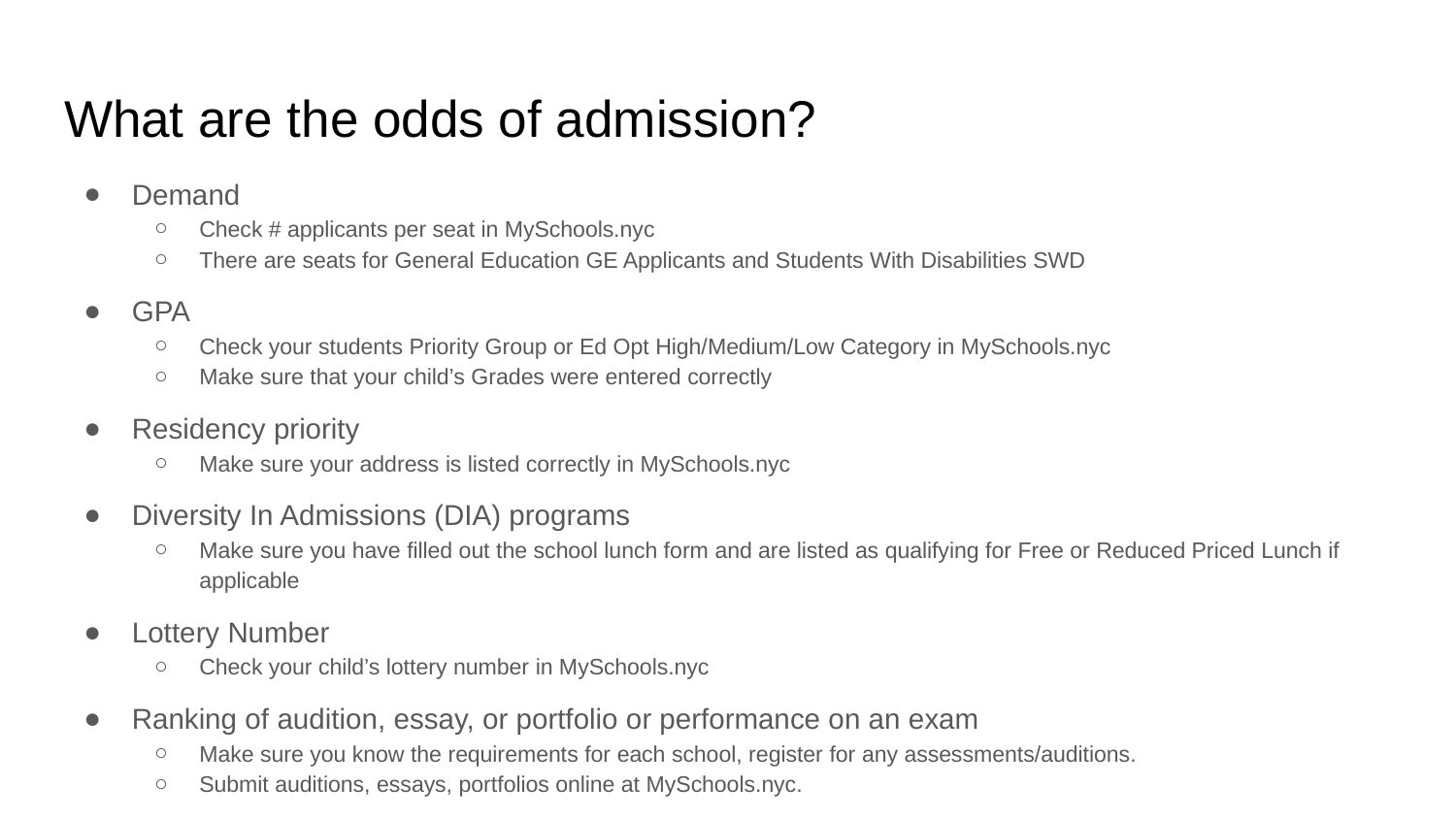

# What are the odds of admission?

Demand
Check # applicants per seat in MySchools.nyc
There are seats for General Education GE Applicants and Students With Disabilities SWD
GPA
Check your students Priority Group or Ed Opt High/Medium/Low Category in MySchools.nyc
Make sure that your child’s Grades were entered correctly
Residency priority
Make sure your address is listed correctly in MySchools.nyc
Diversity In Admissions (DIA) programs
Make sure you have filled out the school lunch form and are listed as qualifying for Free or Reduced Priced Lunch if applicable
Lottery Number
Check your child’s lottery number in MySchools.nyc
Ranking of audition, essay, or portfolio or performance on an exam
Make sure you know the requirements for each school, register for any assessments/auditions.
Submit auditions, essays, portfolios online at MySchools.nyc.